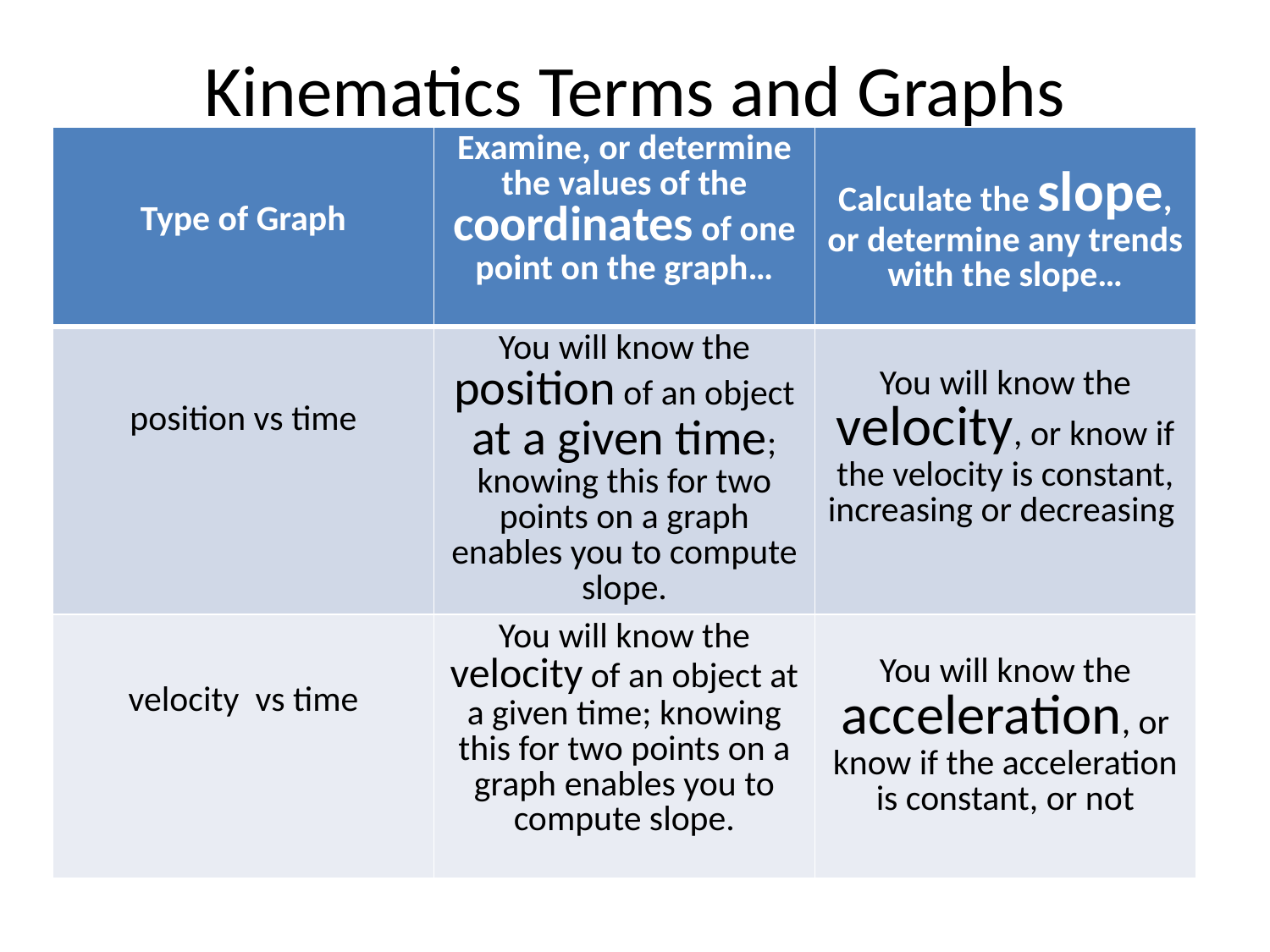

# Kinematics Terms and Graphs
| Type of Graph | Examine, or determine the values of the coordinates of one point on the graph… | Calculate the slope, or determine any trends with the slope… |
| --- | --- | --- |
| position vs time | You will know the position of an object at a given time; knowing this for two points on a graph enables you to compute slope. | You will know the velocity, or know if the velocity is constant, increasing or decreasing |
| velocity vs time | You will know the velocity of an object at a given time; knowing this for two points on a graph enables you to compute slope. | You will know the acceleration, or know if the acceleration is constant, or not |